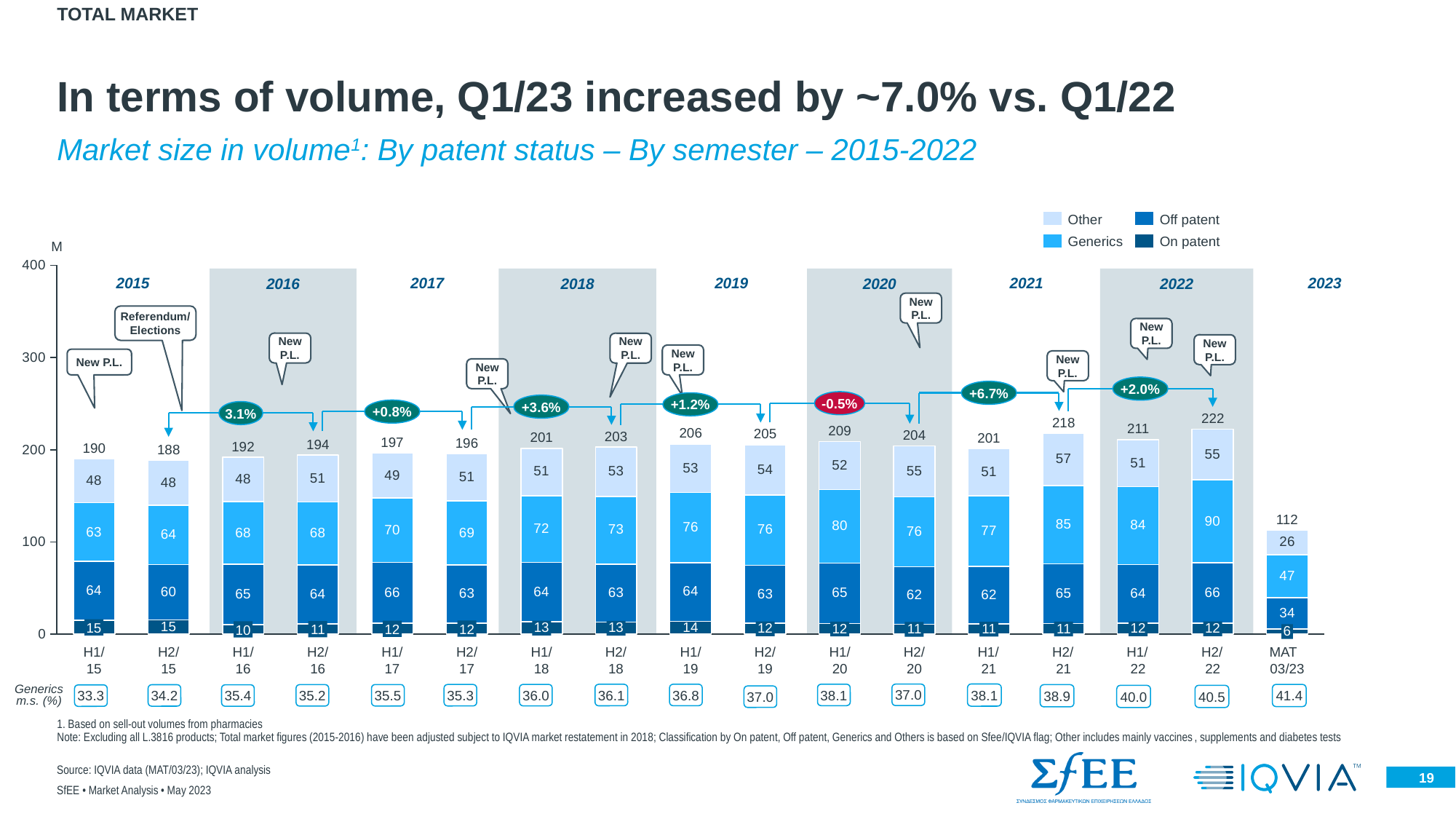

TOTAL MARKET
# In terms of volume, Q1/23 increased by ~7.0% vs. Q1/22
Market size in volume1: By patent status – By semester – 2015-2022
Other
Off patent

Generics
On patent

M

### Chart

| Category |  |  |  |  |
|---|---|---|---|---|
2016
2018
2020
2022
2015
2017
2019
2021
2023
New P.L.
Referendum/
Elections
New P.L.
New P.L.
New P.L.
New P.L.
New P.L.
New P.L.
New P.L.
New P.L.
+2.0%
+6.7%
-0.5%
+1.2%
+3.6%
+0.8%
3.1%
222
218
211
209
206
205
204
203
201
201
197
196
194
192
190
188
112
15
12
12
13
13
11
10
12
12
12
12
11
11
11
6
H1/
15
H2/
15
H1/
16
H2/
16
H1/
17
H2/
17
H1/
18
H2/
18
H1/
19
H2/
19
Η1/
20
Η2/
20
H1/
21
H2/
21
H1/
22
H2/
22
MAT
03/23
Generics
m.s. (%)
38.1
37.0
38.1
36.8
36.1
41.4
36.0
35.3
35.5
38.9
35.2
34.2
35.4
33.3
40.0
40.5
37.0
1. Based on sell-out volumes from pharmacies
Note: Excluding all L.3816 products; Total market figures (2015-2016) have been adjusted subject to IQVIA market restatement in 2018; Classification by On patent, Off patent, Generics and Others is based on Sfee/IQVIA flag; Other includes mainly vaccines, supplements and diabetes tests
Source: IQVIA data (MAT/03/23); IQVIA analysis